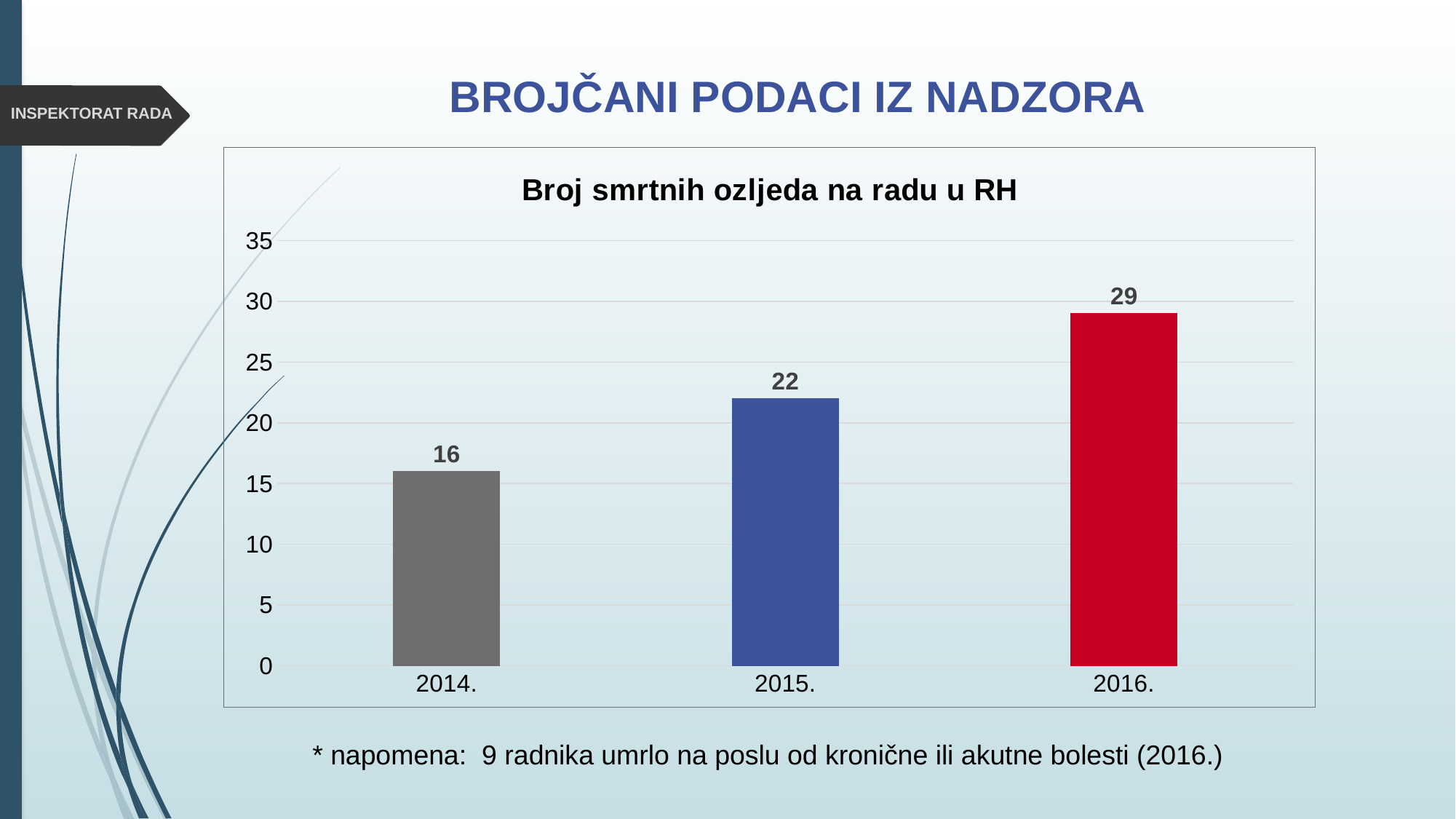

BROJČANI PODACI IZ NADZORA
INSPEKTORAT RADA

### Chart:

| Category | Broj smrtnih ozljeda na radu u RH |
|---|---|
| 2014. | 16.0 |
| 2015. | 22.0 |
| 2016. | 29.0 |
* napomena:  9 radnika umrlo na poslu od kronične ili akutne bolesti (2016.)